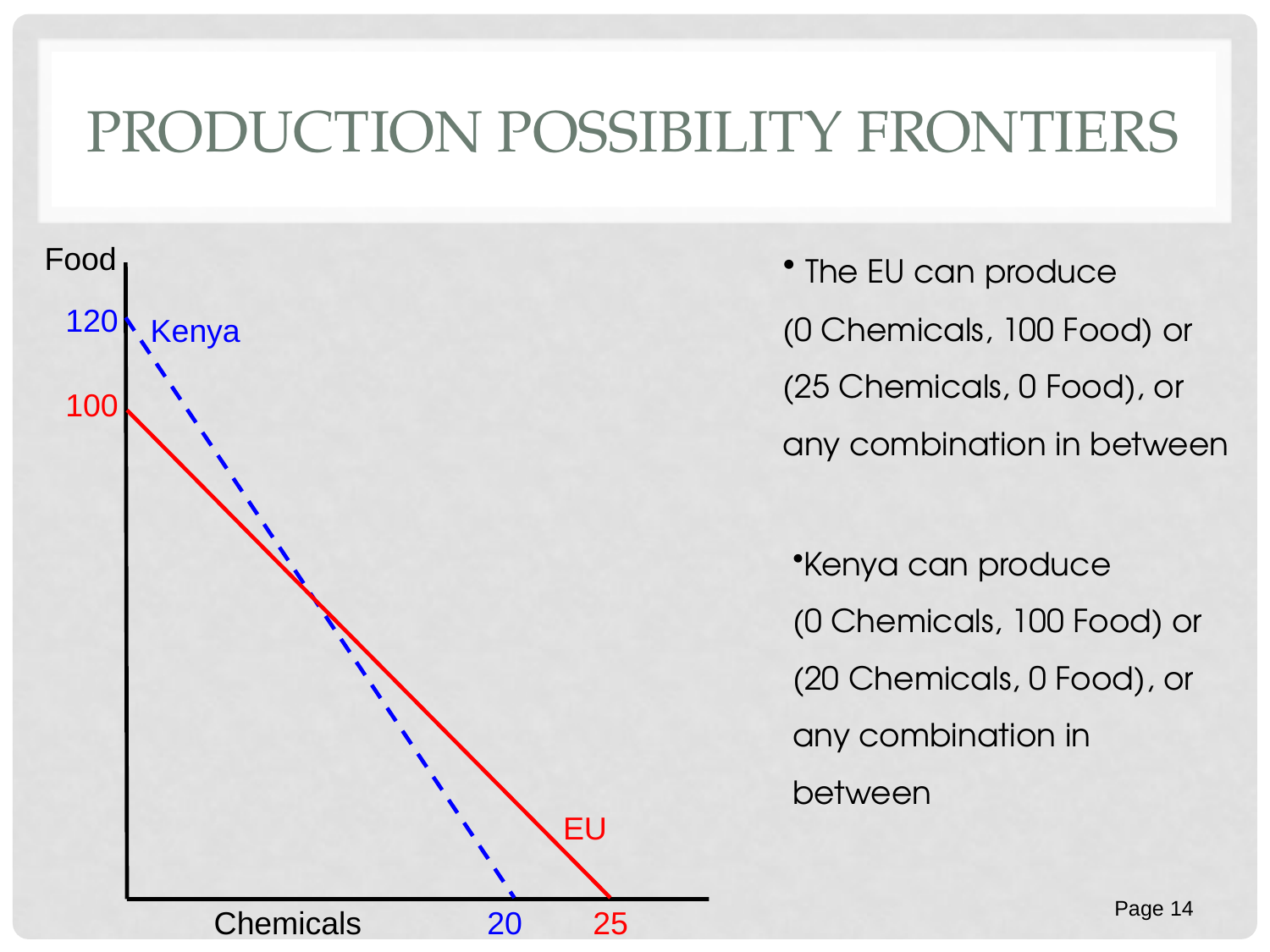

# Production possibility frontiers
 The EU can produce
(0 Chemicals, 100 Food) or
(25 Chemicals, 0 Food), or
any combination in between
Food

120
Kenya

20
100

EU
25

Kenya can produce
(0 Chemicals, 100 Food) or
(20 Chemicals, 0 Food), or
any combination in between
Page 14
Chemicals